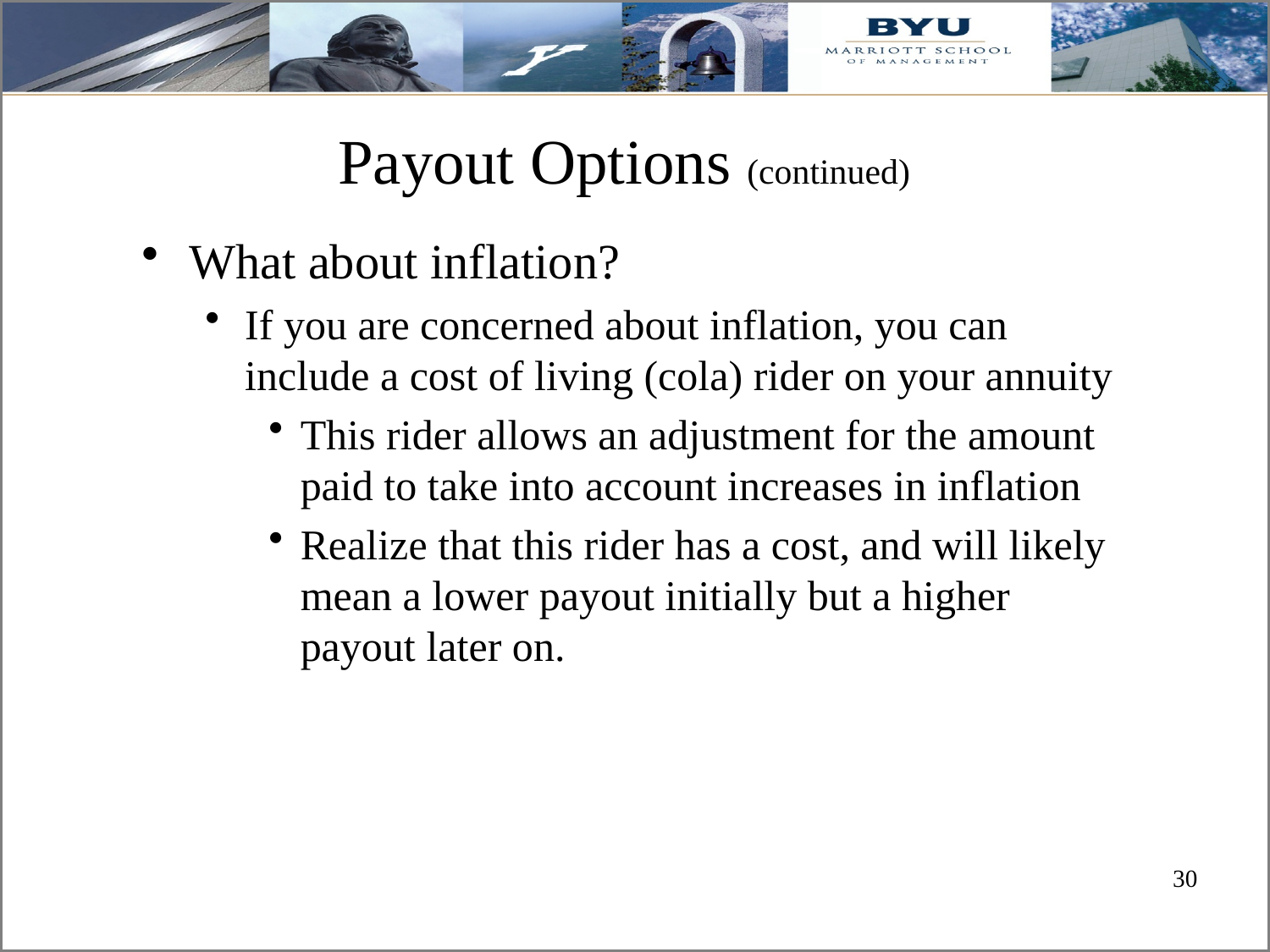

# Payout Options (continued)
What about inflation?
If you are concerned about inflation, you can include a cost of living (cola) rider on your annuity
This rider allows an adjustment for the amount paid to take into account increases in inflation
Realize that this rider has a cost, and will likely mean a lower payout initially but a higher payout later on.